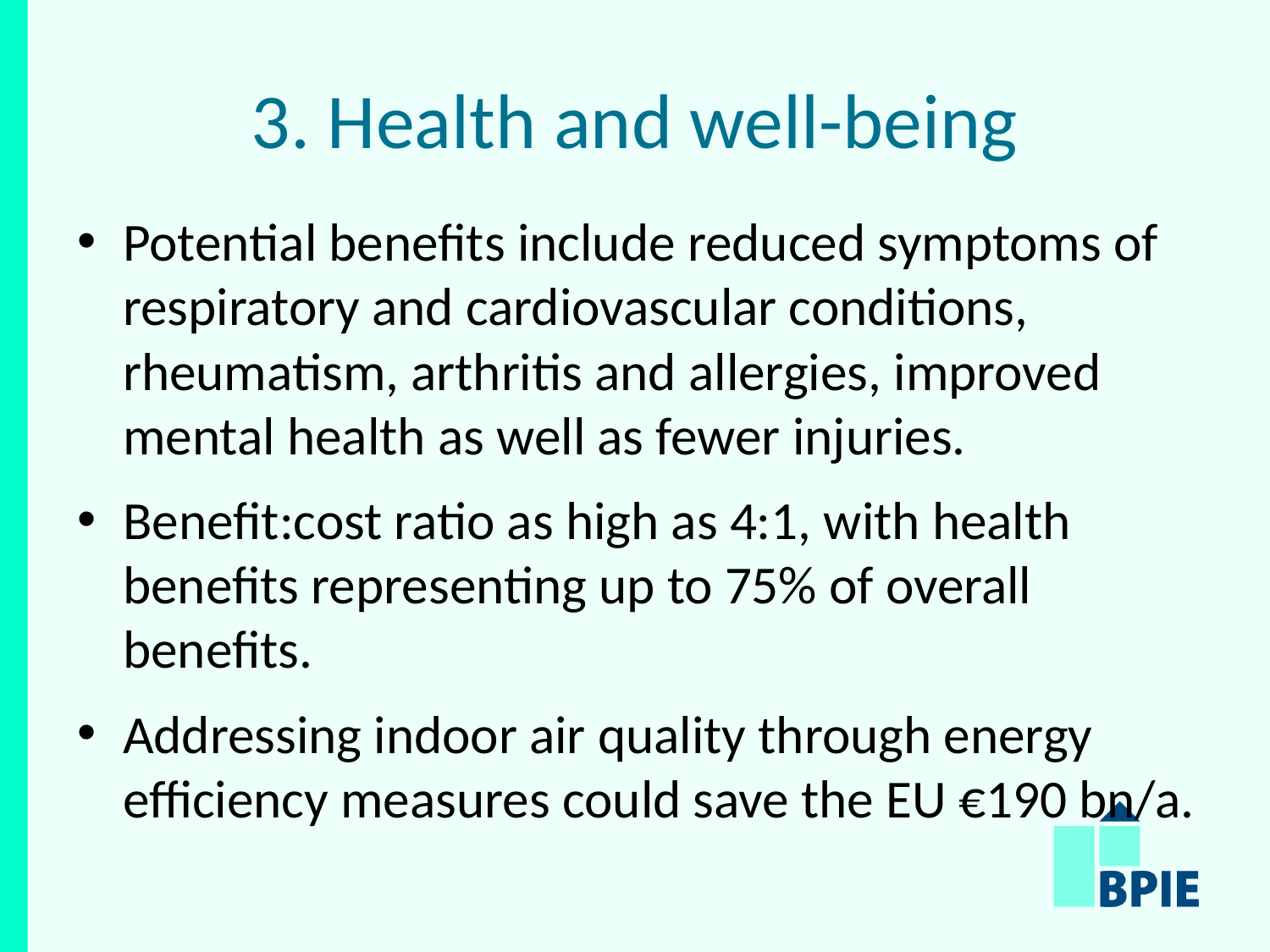

# 3. Health and well-being
Potential benefits include reduced symptoms of respiratory and cardiovascular conditions, rheumatism, arthritis and allergies, improved mental health as well as fewer injuries.
Benefit:cost ratio as high as 4:1, with health benefits representing up to 75% of overall benefits.
Addressing indoor air quality through energy efficiency measures could save the EU €190 bn/a.